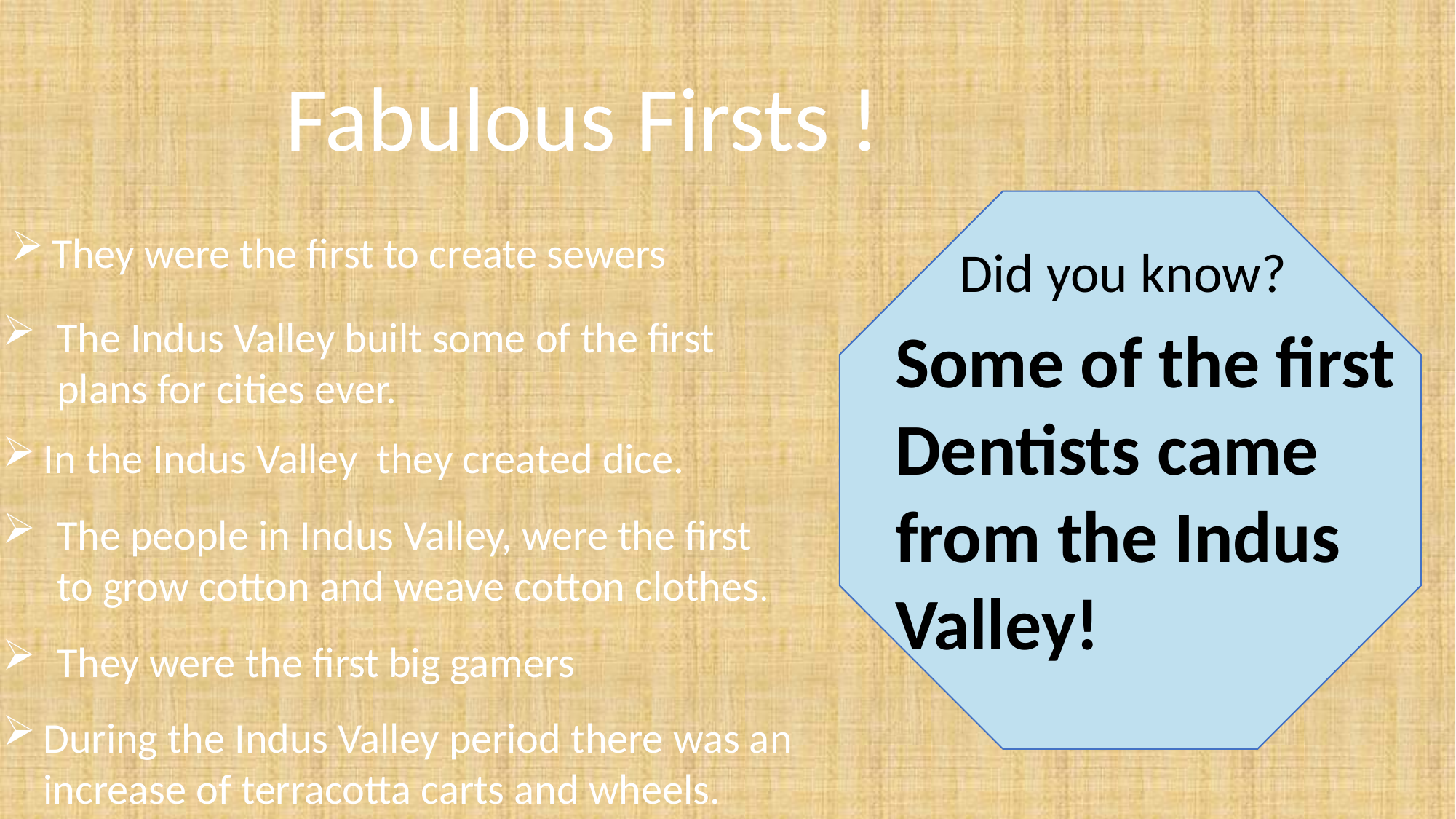

Fabulous Firsts !

They were the first to create sewers
Did you know?
The Indus Valley built some of the first plans for cities ever.
Some of the first Dentists came from the Indus Valley!
In the Indus Valley  they created dice.
The people in Indus Valley, were the first to grow cotton and weave cotton clothes.
They were the first big gamers
During the Indus Valley period there was an increase of terracotta carts and wheels.